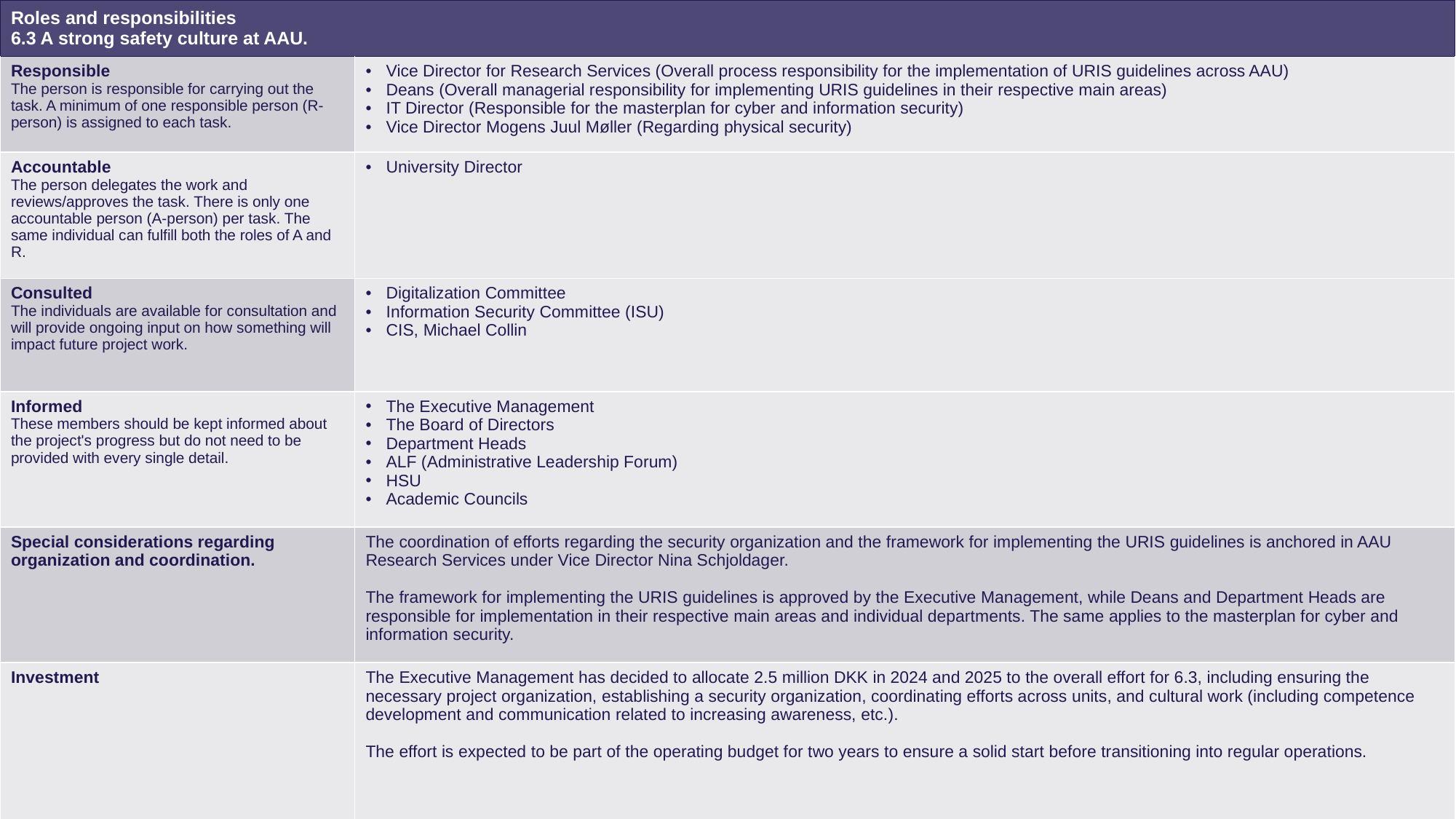

| Roles and responsibilities 6.3 A strong safety culture at AAU. |  |
| --- | --- |
| Responsible The person is responsible for carrying out the task. A minimum of one responsible person (R-person) is assigned to each task. | Vice Director for Research Services (Overall process responsibility for the implementation of URIS guidelines across AAU) Deans (Overall managerial responsibility for implementing URIS guidelines in their respective main areas) IT Director (Responsible for the masterplan for cyber and information security) Vice Director Mogens Juul Møller (Regarding physical security) |
| Accountable The person delegates the work and reviews/approves the task. There is only one accountable person (A-person) per task. The same individual can fulfill both the roles of A and R. | University Director |
| Consulted The individuals are available for consultation and will provide ongoing input on how something will impact future project work. | Digitalization Committee Information Security Committee (ISU) CIS, Michael Collin |
| Informed These members should be kept informed about the project's progress but do not need to be provided with every single detail. | The Executive Management The Board of Directors Department Heads ALF (Administrative Leadership Forum) HSU Academic Councils |
| Special considerations regarding organization and coordination. | The coordination of efforts regarding the security organization and the framework for implementing the URIS guidelines is anchored in AAU Research Services under Vice Director Nina Schjoldager. The framework for implementing the URIS guidelines is approved by the Executive Management, while Deans and Department Heads are responsible for implementation in their respective main areas and individual departments. The same applies to the masterplan for cyber and information security. |
| Investment | The Executive Management has decided to allocate 2.5 million DKK in 2024 and 2025 to the overall effort for 6.3, including ensuring the necessary project organization, establishing a security organization, coordinating efforts across units, and cultural work (including competence development and communication related to increasing awareness, etc.). The effort is expected to be part of the operating budget for two years to ensure a solid start before transitioning into regular operations. |